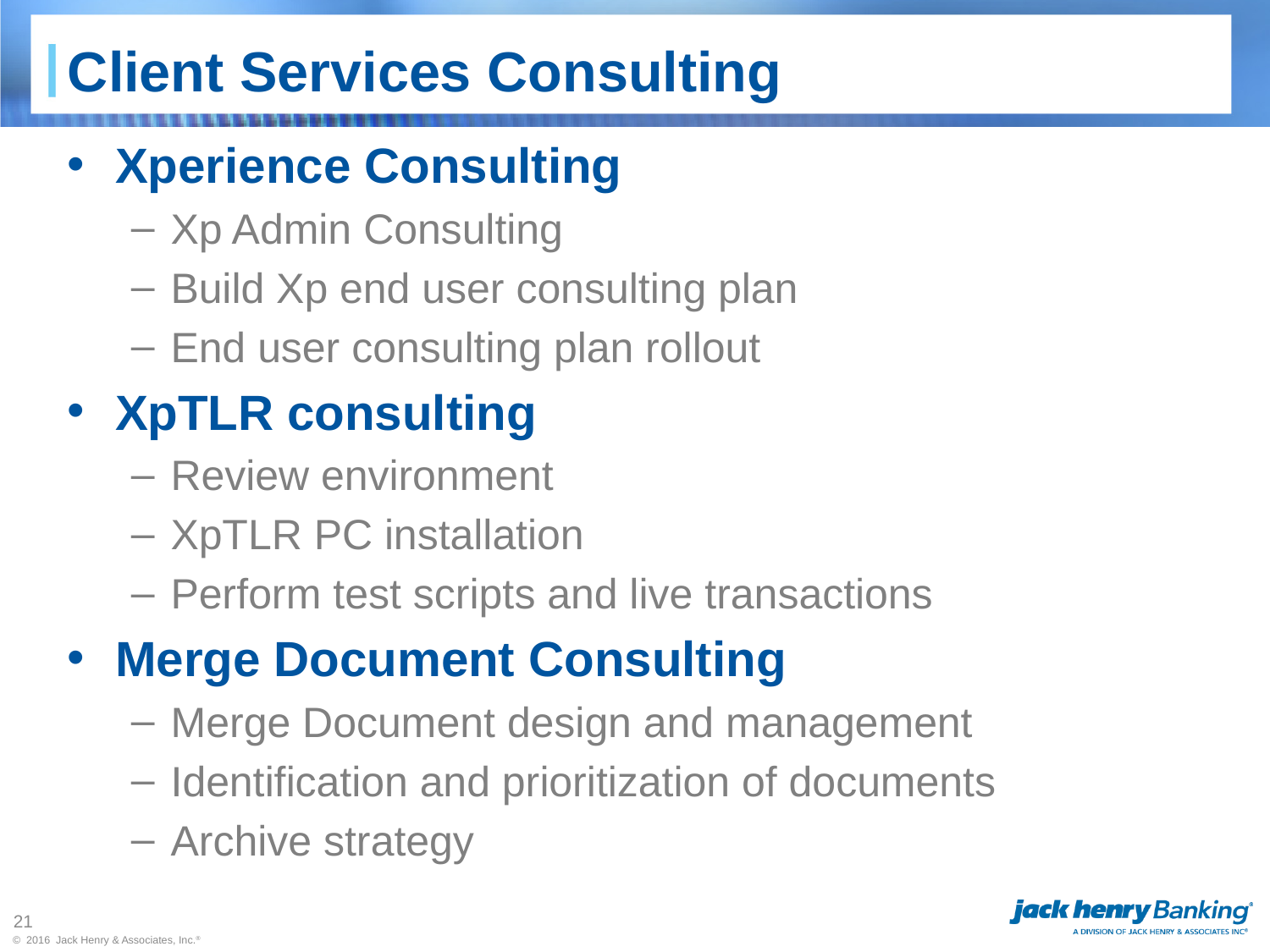

# Client Services Consulting
Xperience Consulting
Xp Admin Consulting
Build Xp end user consulting plan
End user consulting plan rollout
XpTLR consulting
Review environment
XpTLR PC installation
Perform test scripts and live transactions
Merge Document Consulting
Merge Document design and management
Identification and prioritization of documents
Archive strategy

21
©  2016  Jack Henry & Associates, Inc.®